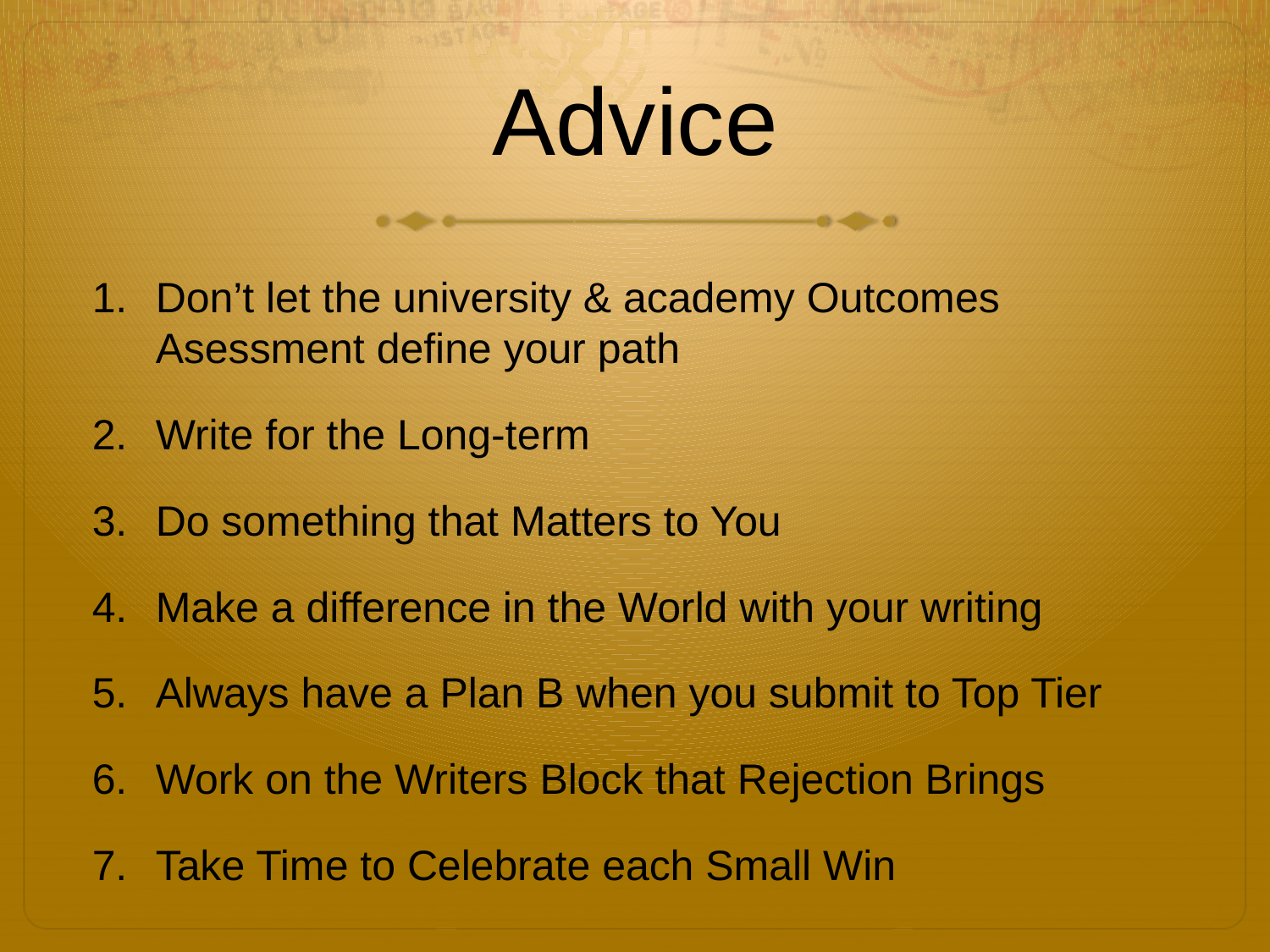

# Advice
Don’t let the university & academy Outcomes Asessment define your path
Write for the Long-term
Do something that Matters to You
Make a difference in the World with your writing
Always have a Plan B when you submit to Top Tier
Work on the Writers Block that Rejection Brings
Take Time to Celebrate each Small Win